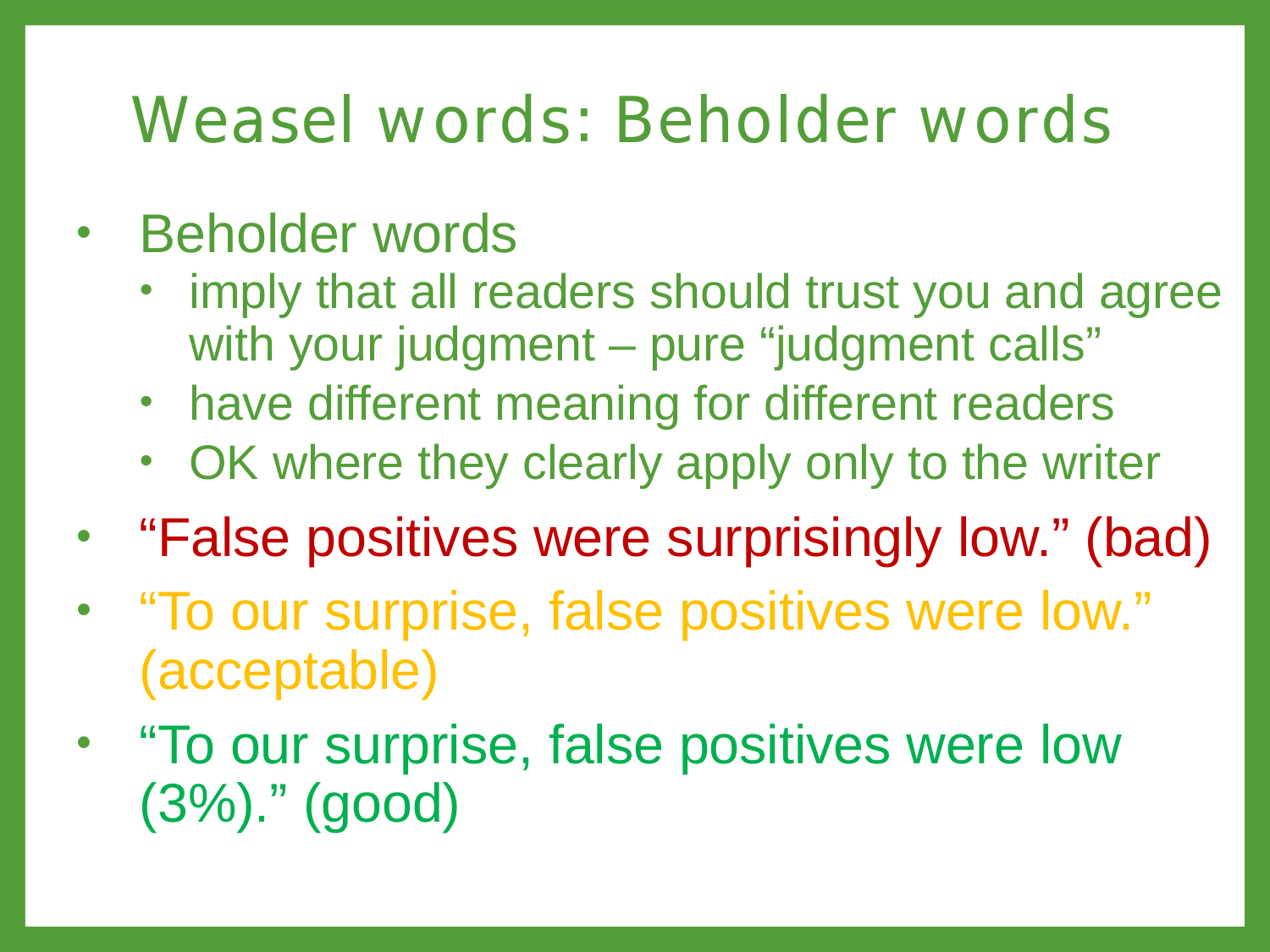

# Weasel words: Beholder words
Beholder words
imply that all readers should trust you and agree with your judgment – pure “judgment calls”
have different meaning for different readers
OK where they clearly apply only to the writer
“False positives were surprisingly low.” (bad)
“To our surprise, false positives were low.” (acceptable)
“To our surprise, false positives were low (3%).” (good)